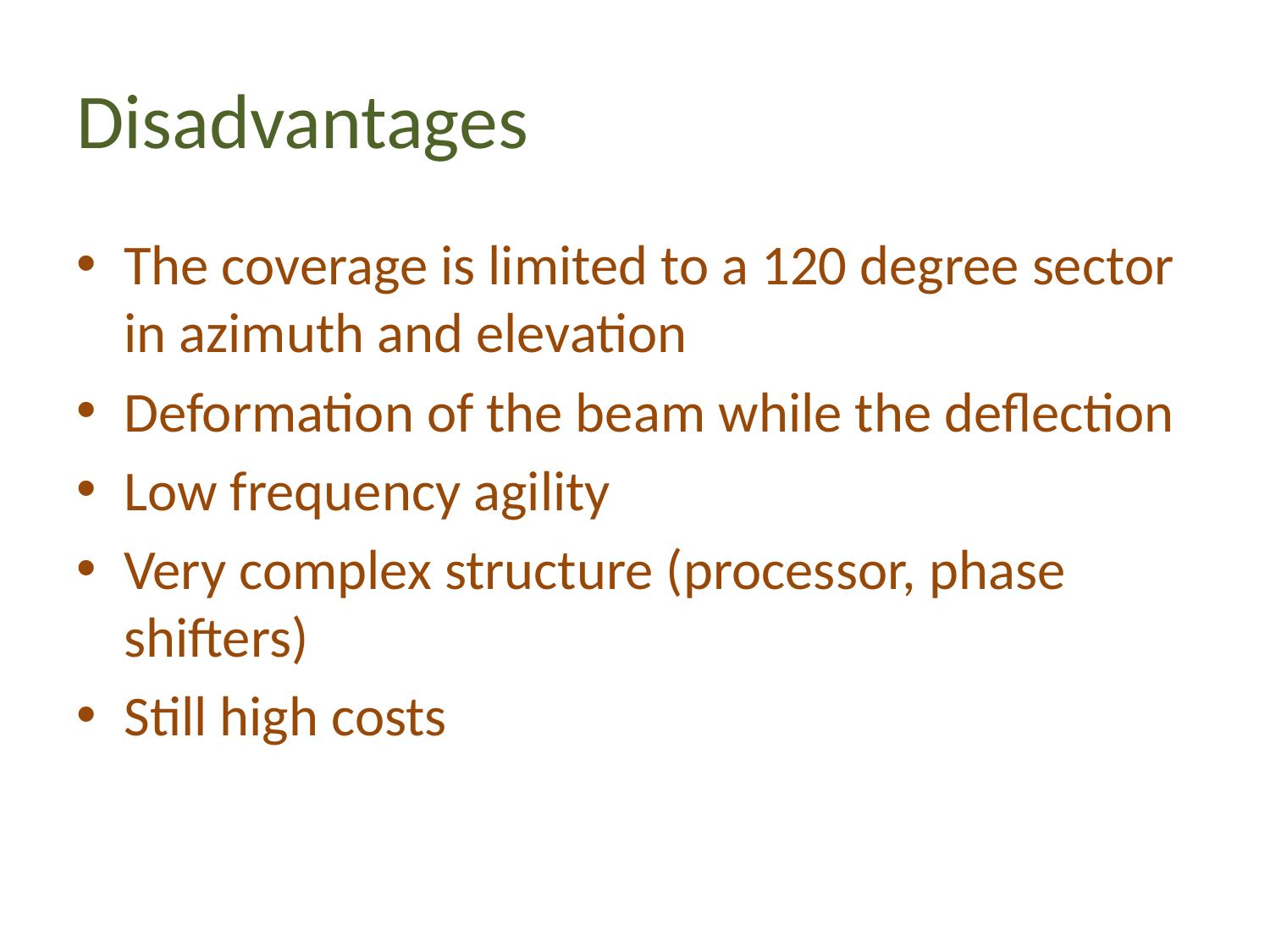

# Disadvantages
The coverage is limited to a 120 degree sector in azimuth and elevation
Deformation of the beam while the deflection
Low frequency agility
Very complex structure (processor, phase shifters)
Still high costs